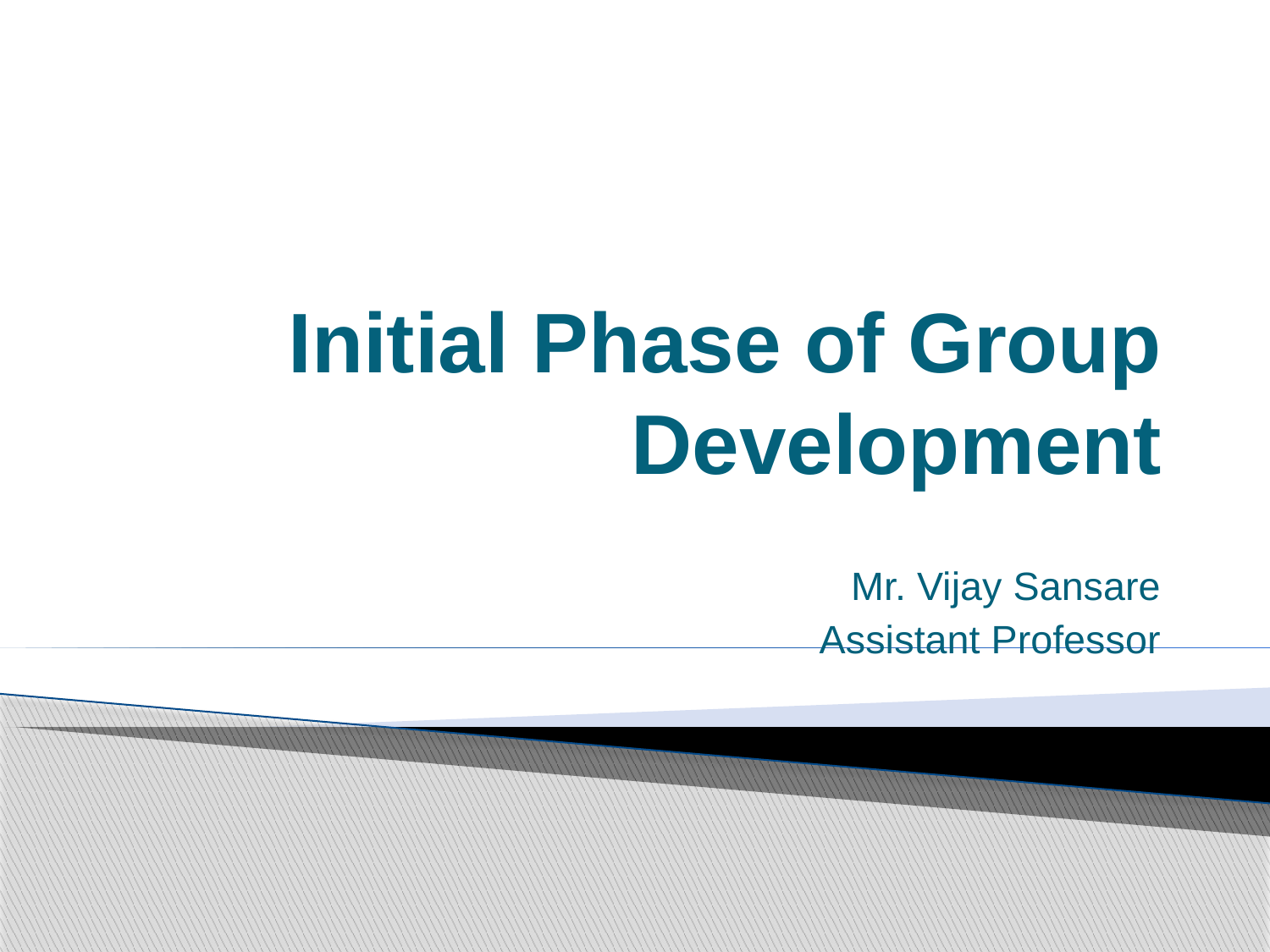

# Initial Phase of Group Development

Mr. Vijay Sansare
Assistant Professor